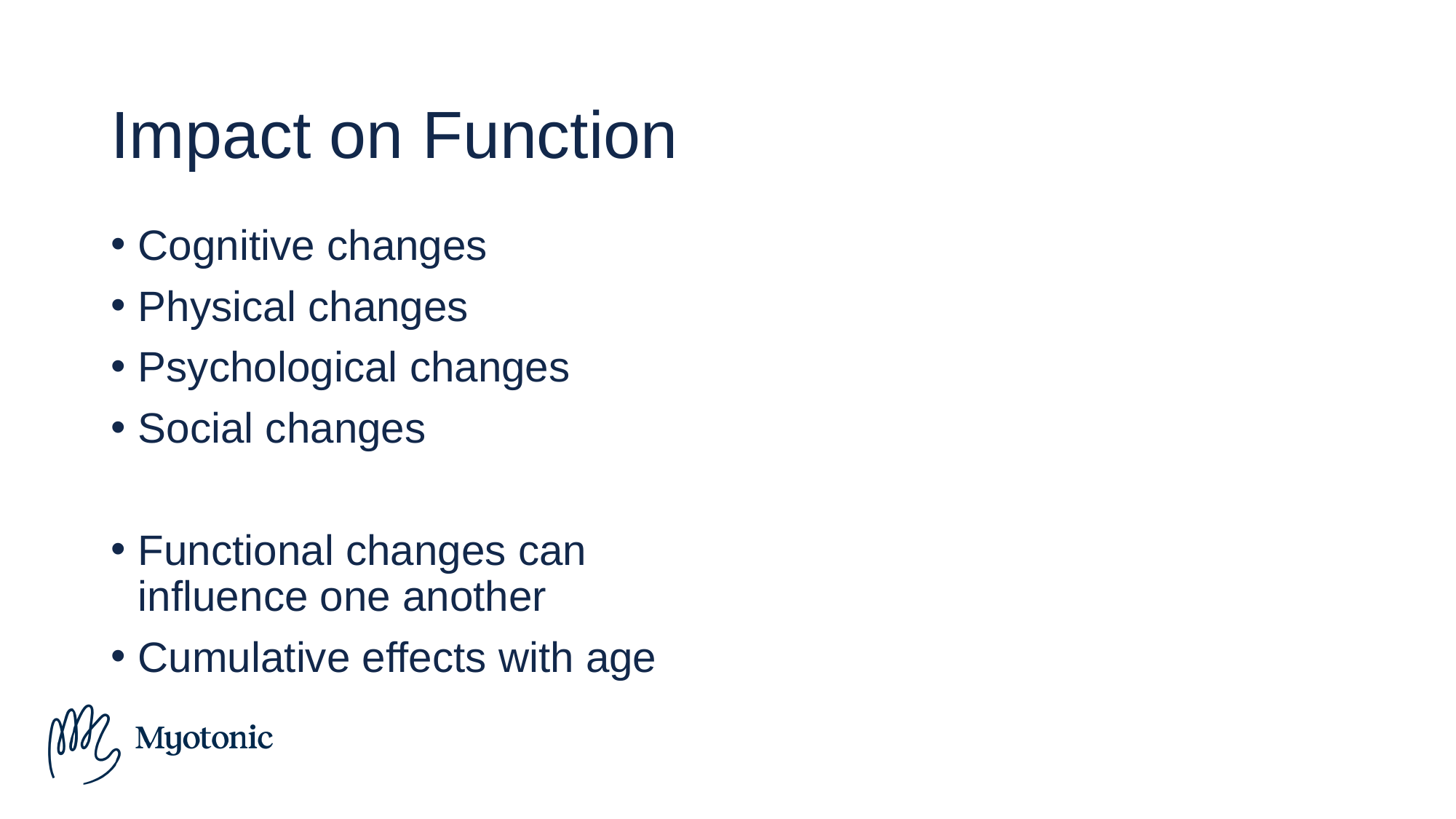

# Impact on Function
Cognitive changes
Physical changes
Psychological changes
Social changes

Functional changes can influence one another
Cumulative effects with age